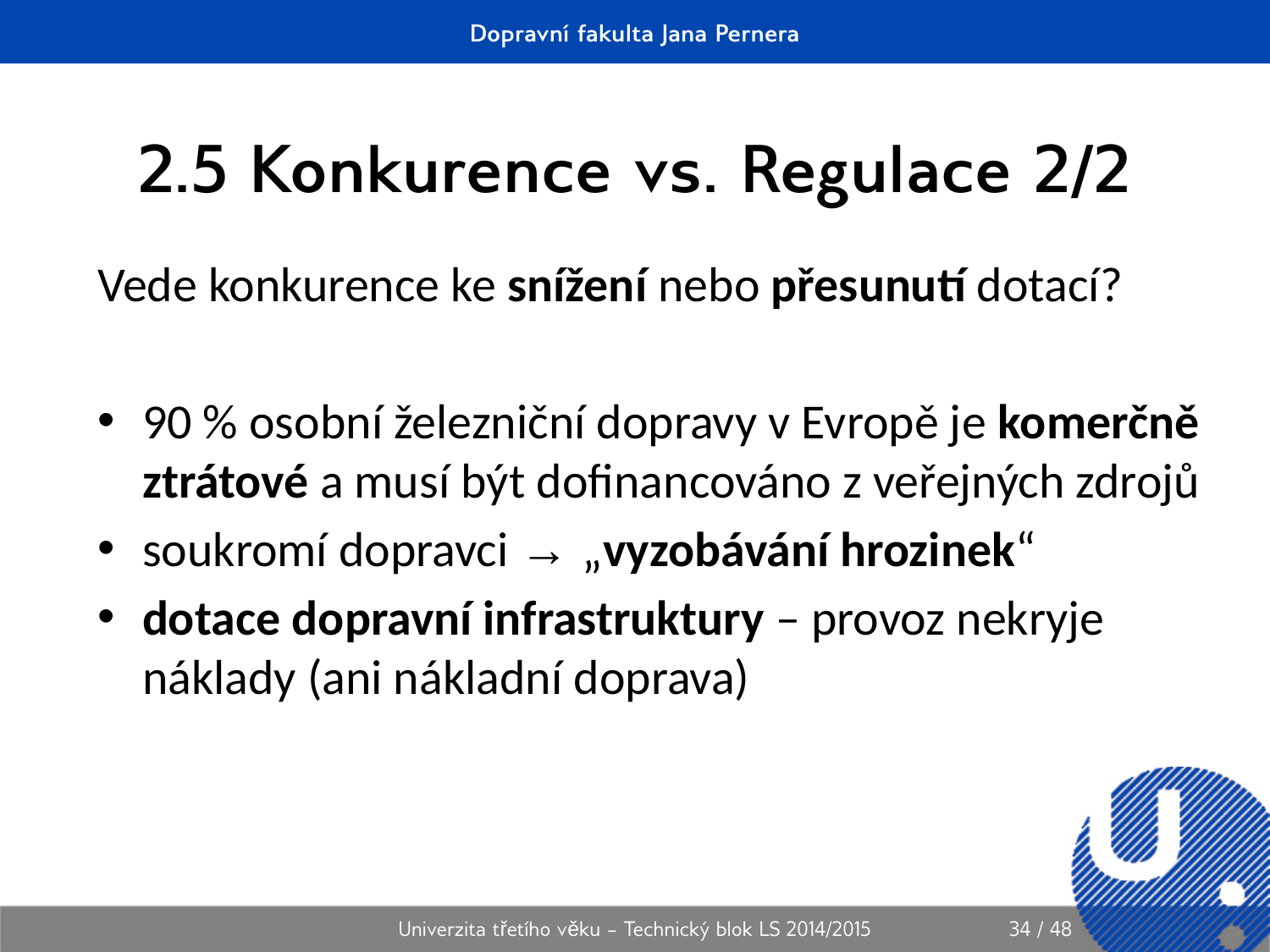

# 2.5 Konkurence vs. Regulace 2/2
Vede konkurence ke snížení nebo přesunutí dotací?

90 % osobní železniční dopravy v Evropě je komerčně ztrátové a musí být dofinancováno z veřejných zdrojů
soukromí dopravci → „vyzobávání hrozinek“
dotace dopravní infrastruktury – provoz nekryje náklady (ani nákladní doprava)